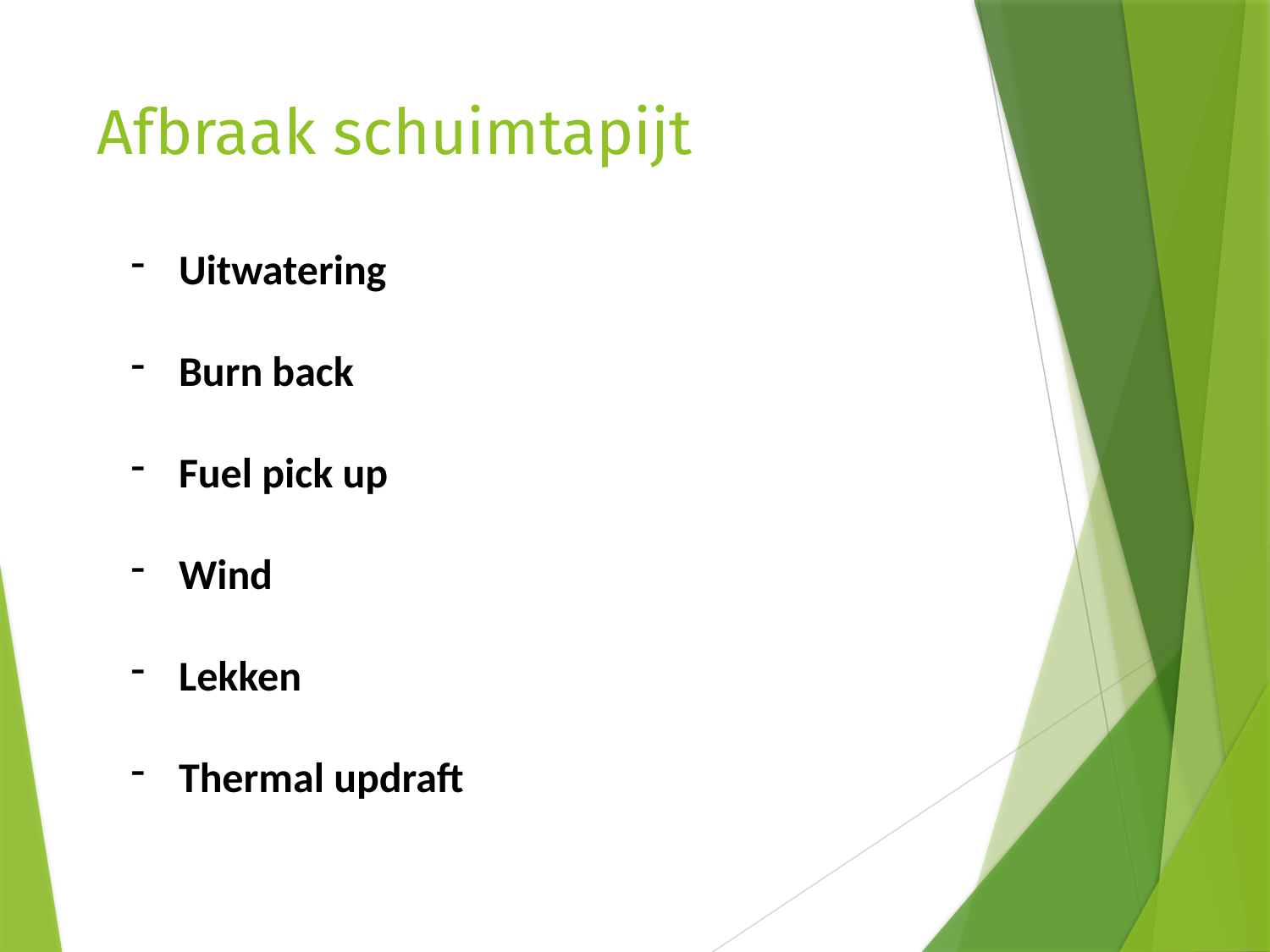

# Afbraak schuimtapijt
Uitwatering

Burn back

Fuel pick up

Wind

Lekken

Thermal updraft